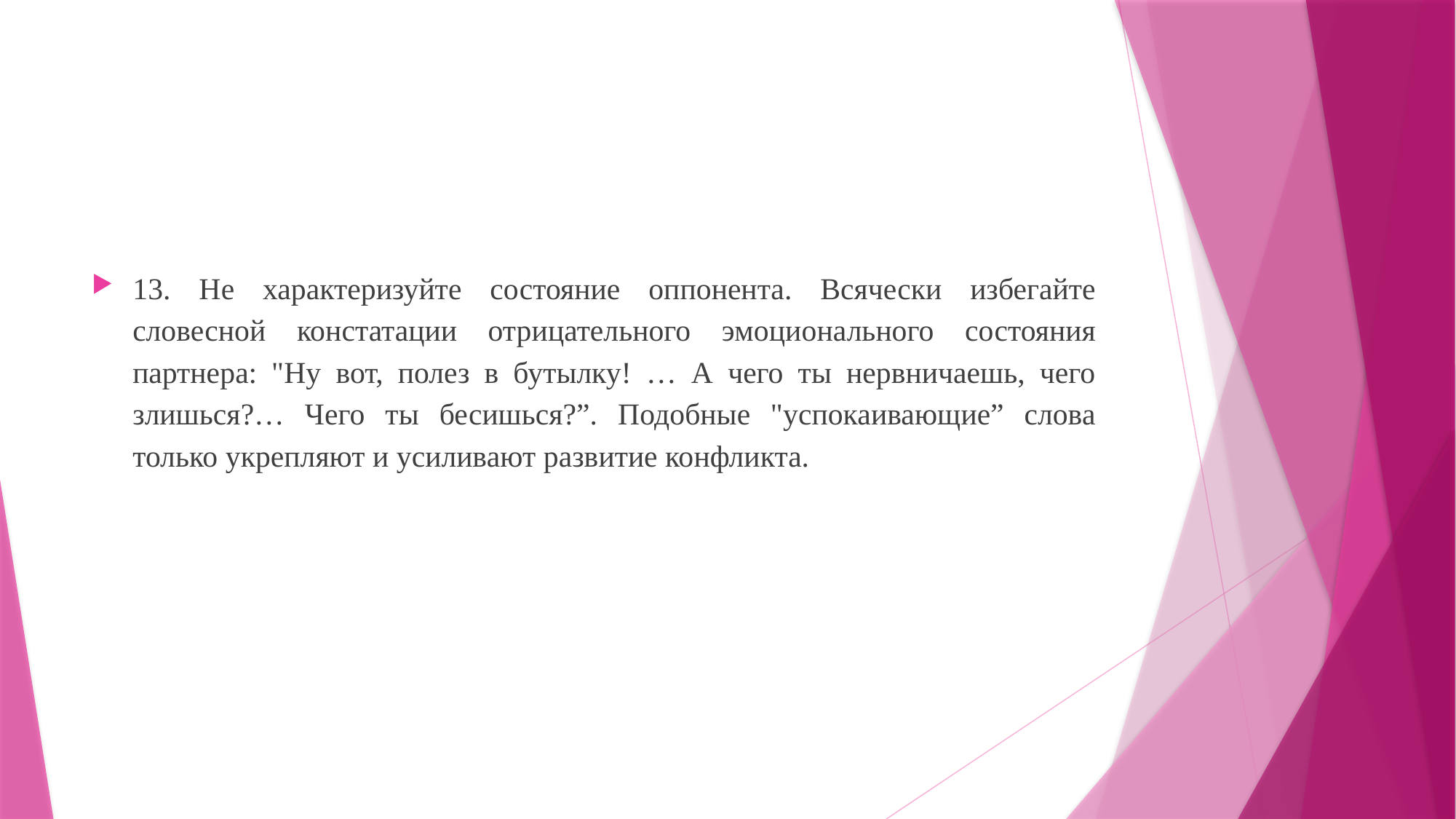

13. Не характеризуйте состояние оппонента. Всячески избегайте словесной констатации отрицательного эмоционального состояния партнера: "Ну вот, полез в бутылку! … А чего ты нервничаешь, чего злишься?… Чего ты бесишься?”. Подобные "успокаивающие” слова только укрепляют и усиливают развитие конфликта.